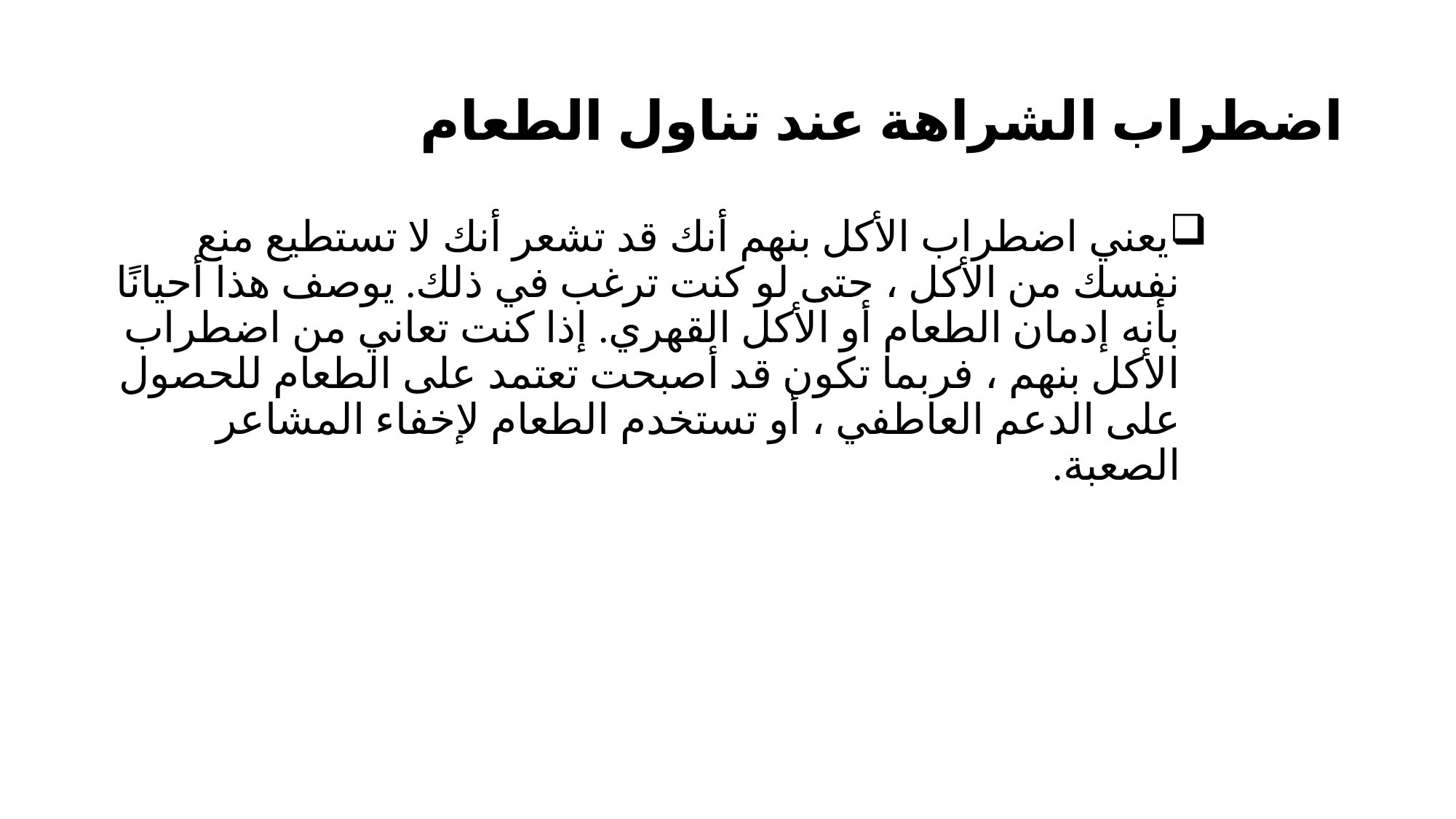

# اضطراب الشراهة عند تناول الطعام
يعني اضطراب الأكل بنهم أنك قد تشعر أنك لا تستطيع منع نفسك من الأكل ، حتى لو كنت ترغب في ذلك. يوصف هذا أحيانًا بأنه إدمان الطعام أو الأكل القهري. إذا كنت تعاني من اضطراب الأكل بنهم ، فربما تكون قد أصبحت تعتمد على الطعام للحصول على الدعم العاطفي ، أو تستخدم الطعام لإخفاء المشاعر الصعبة.